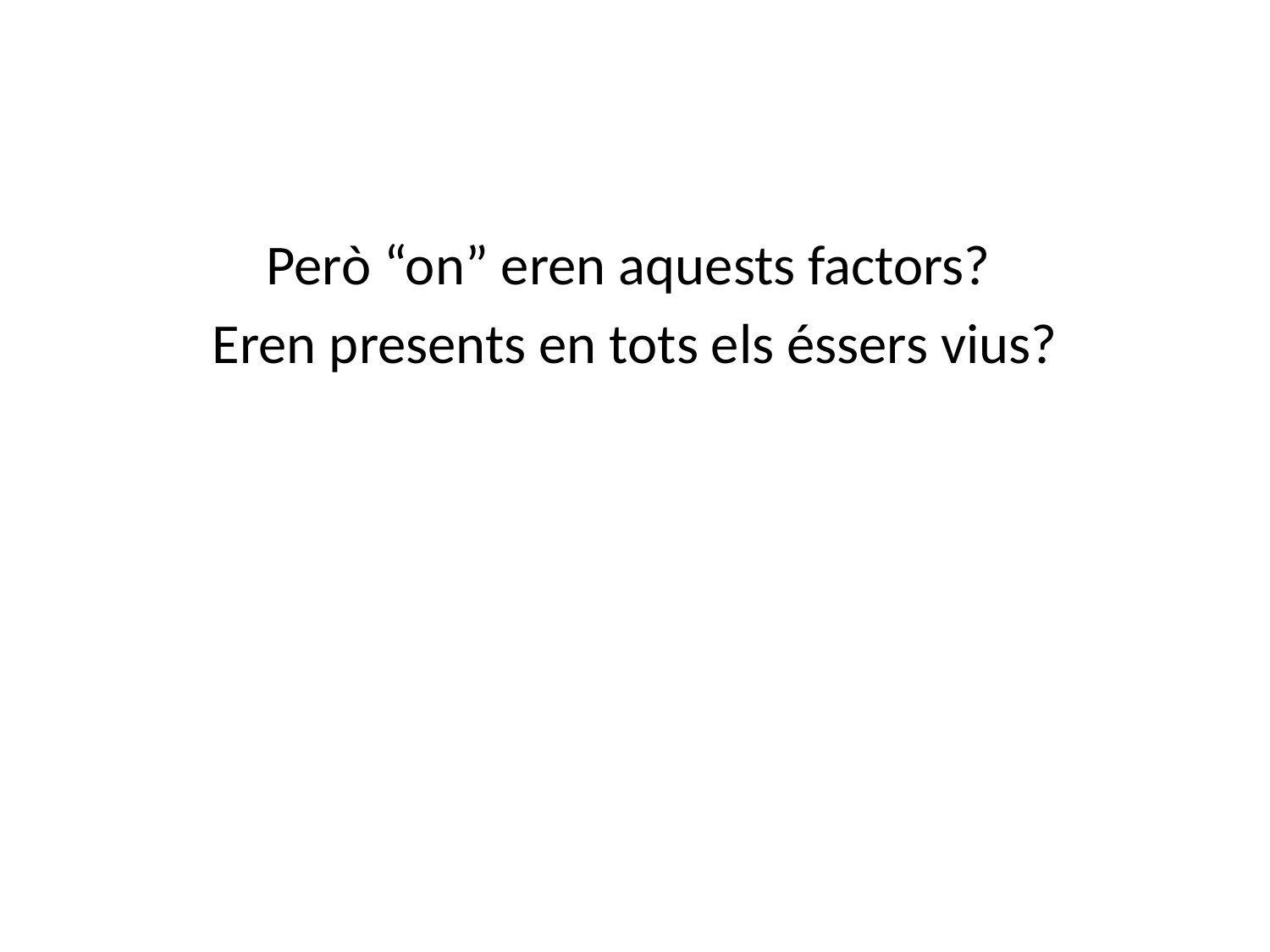

Però “on” eren aquests factors?
Eren presents en tots els éssers vius?